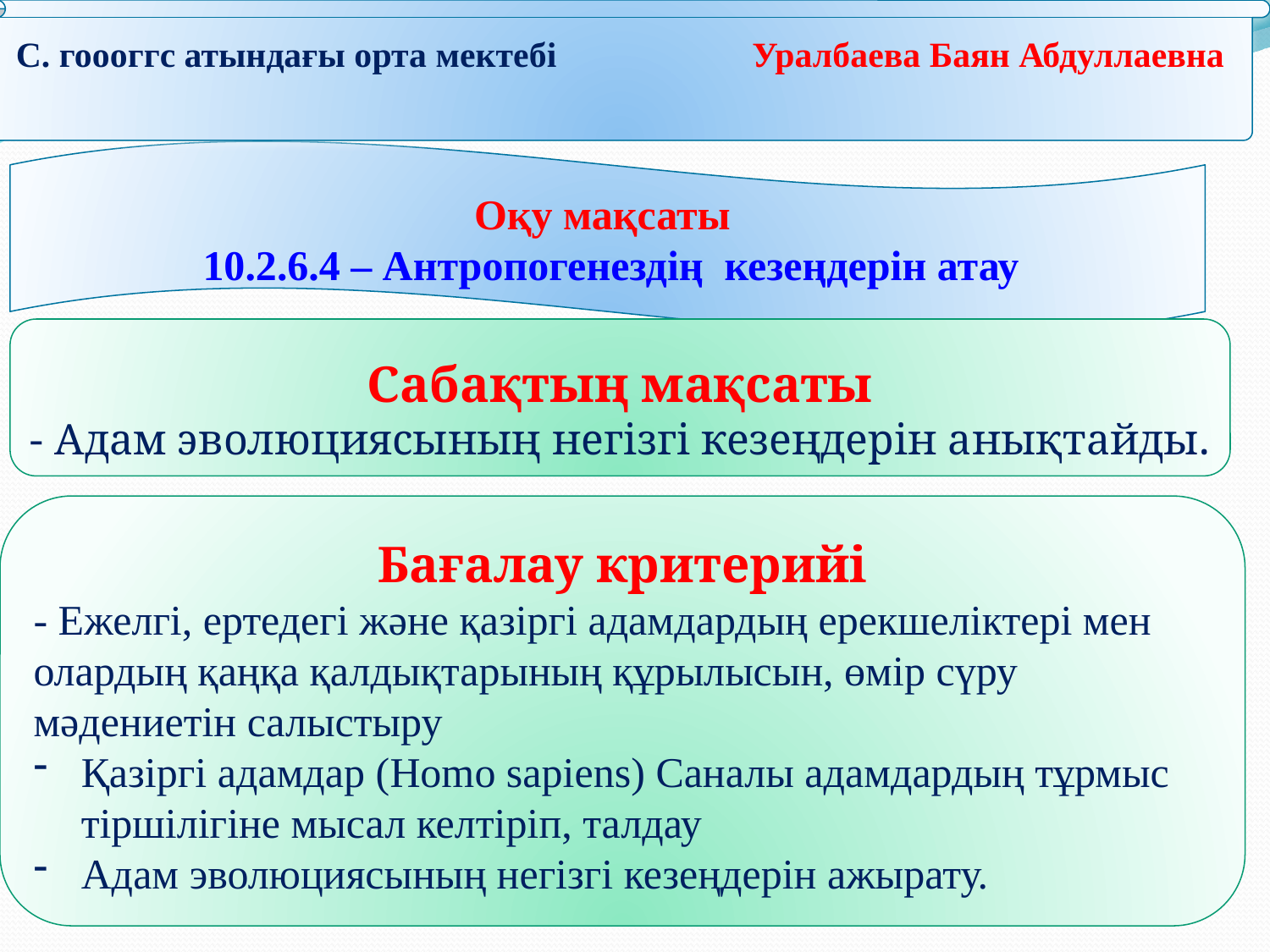

С. гоооггс атындағы орта мектебі                      Уралбаева Баян Абдуллаевна
Оқу мақсаты
 10.2.6.4 – Антропогенездің  кезеңдерін атау

Сабақтың мақсаты
- Адам эволюциясының негізгі кезеңдерін анықтайды.

Бағалау критерийі
- Ежелгі, ертедегі және қазіргі адамдардың ерекшеліктері мен олардың қаңқа қалдықтарының құрылысын, өмір сүру мәдениетін салыстыру
Қазіргі адамдар (Homo sapiens) Саналы адамдардың тұрмыс тіршілігіне мысал келтіріп, талдау
Адам эволюциясының негізгі кезеңдерін ажырату.